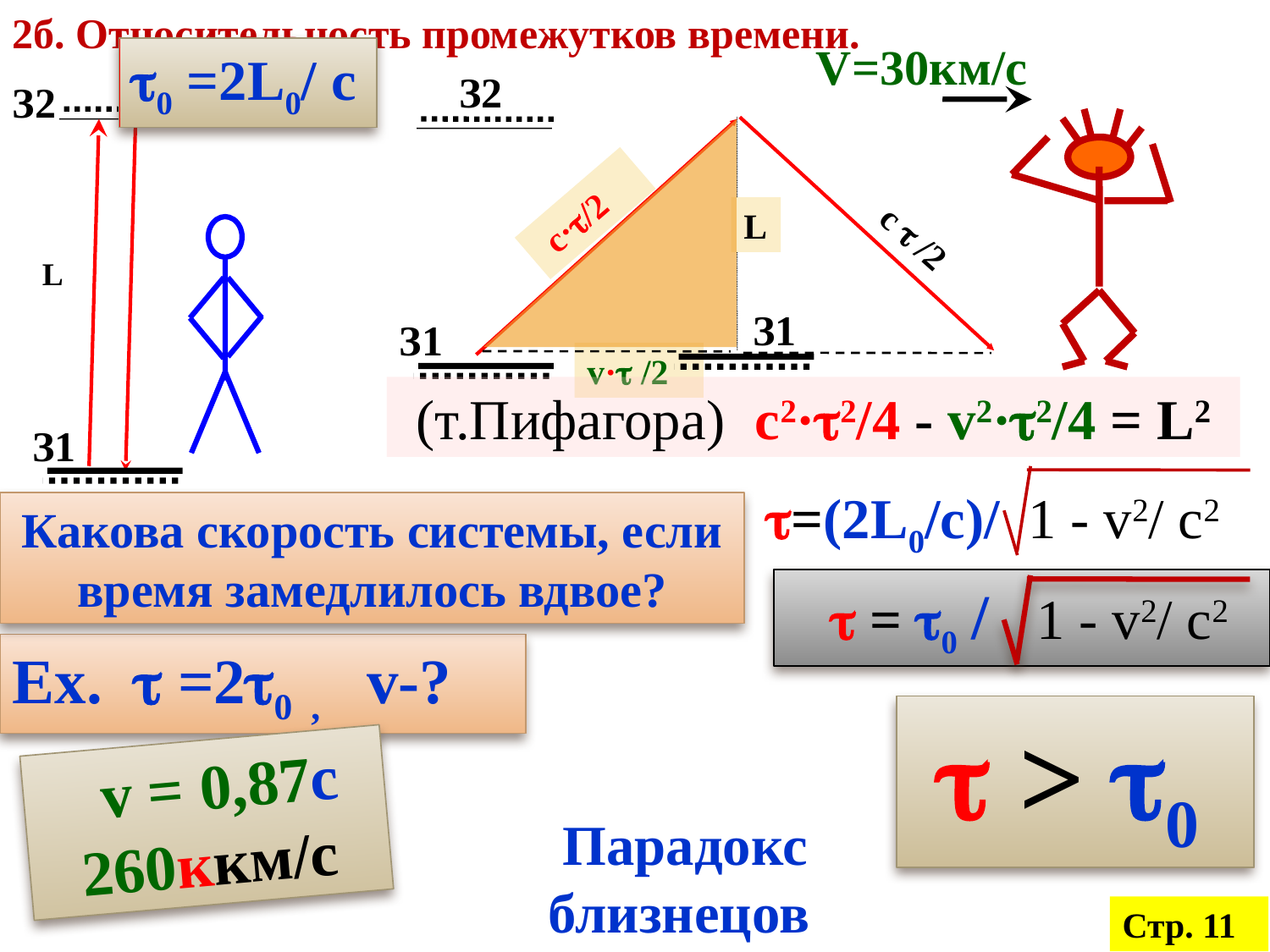

2б. Относительность промежутков времени.
V=30км/с
τ0 =2L0/ c

З2
З2

 с·τ/2
L
 с τ /2

L

З1

З1
v·τ /2
(т.Пифагора)  c2·τ2/4 - v2·τ2/4 = L2

З1

τ=(2L0/c)/  1 - v2/ c2
Какова скорость системы, если время замедлилось вдвое?
   τ = τ0 /   1 - v2/ c2

Ex.  τ =2τ0  ,     v-?
 τ > τ0
  v = 0,87c
260ккм/с
 Парадокс близнецов
Стр. 11